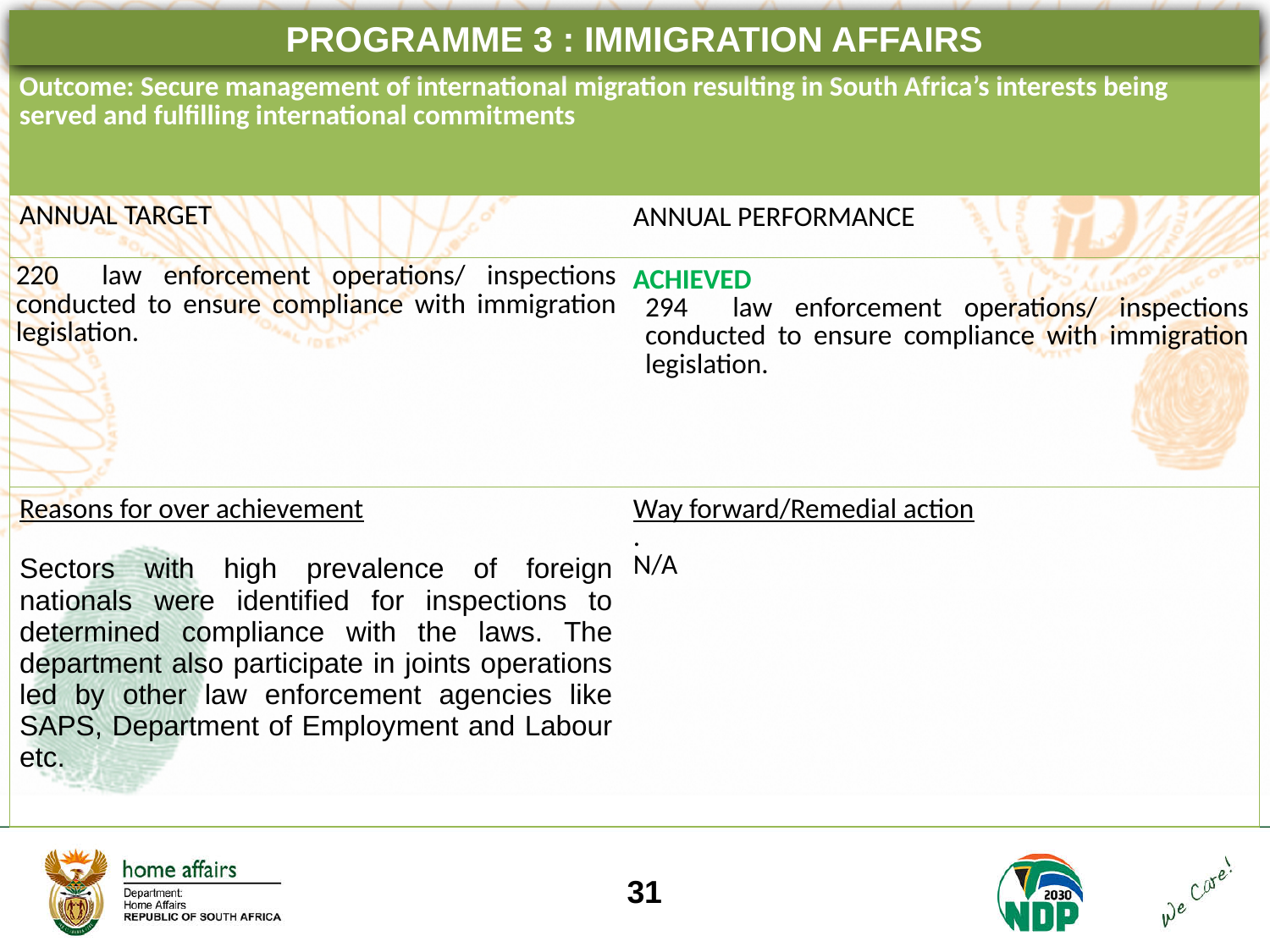

PROGRAMME 3 : IMMIGRATION AFFAIRS
| Outcome: Secure management of international migration resulting in South Africa’s interests being served and fulfilling international commitments |  |
| --- | --- |
| ANNUAL TARGET | ANNUAL PERFORMANCE |
| 220 law enforcement operations/ inspections conducted to ensure compliance with immigration legislation. | ACHIEVED 294 law enforcement operations/ inspections conducted to ensure compliance with immigration legislation. |
| Reasons for over achievement Sectors with high prevalence of foreign nationals were identified for inspections to determined compliance with the laws. The department also participate in joints operations led by other law enforcement agencies like SAPS, Department of Employment and Labour etc. | Way forward/Remedial action . N/A |

31